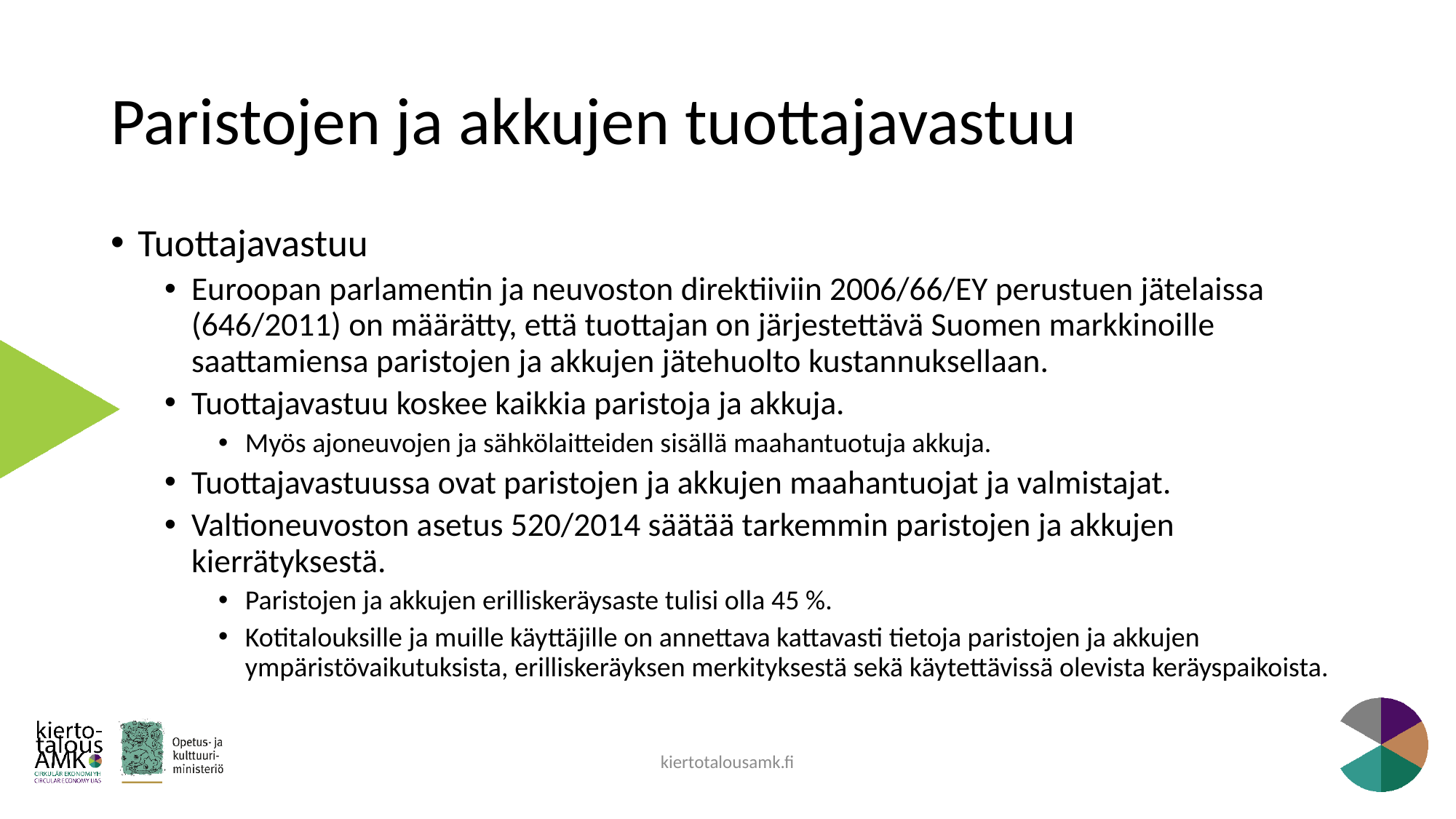

# Paristojen ja akkujen tuottajavastuu
Tuottajavastuu
Euroopan parlamentin ja neuvoston direktiiviin 2006/66/EY perustuen jätelaissa (646/2011) on määrätty, että tuottajan on järjestettävä Suomen markkinoille saattamiensa paristojen ja akkujen jätehuolto kustannuksellaan.
Tuottajavastuu koskee kaikkia paristoja ja akkuja.
Myös ajoneuvojen ja sähkölaitteiden sisällä maahantuotuja akkuja.
Tuottajavastuussa ovat paristojen ja akkujen maahantuojat ja valmistajat.
Valtioneuvoston asetus 520/2014 säätää tarkemmin paristojen ja akkujen kierrätyksestä.
Paristojen ja akkujen erilliskeräysaste tulisi olla 45 %.
Kotitalouksille ja muille käyttäjille on annettava kattavasti tietoja paristojen ja akkujen ympäristövaikutuksista, erilliskeräyksen merkityksestä sekä käytettävissä olevista keräyspaikoista.

kiertotalousamk.fi